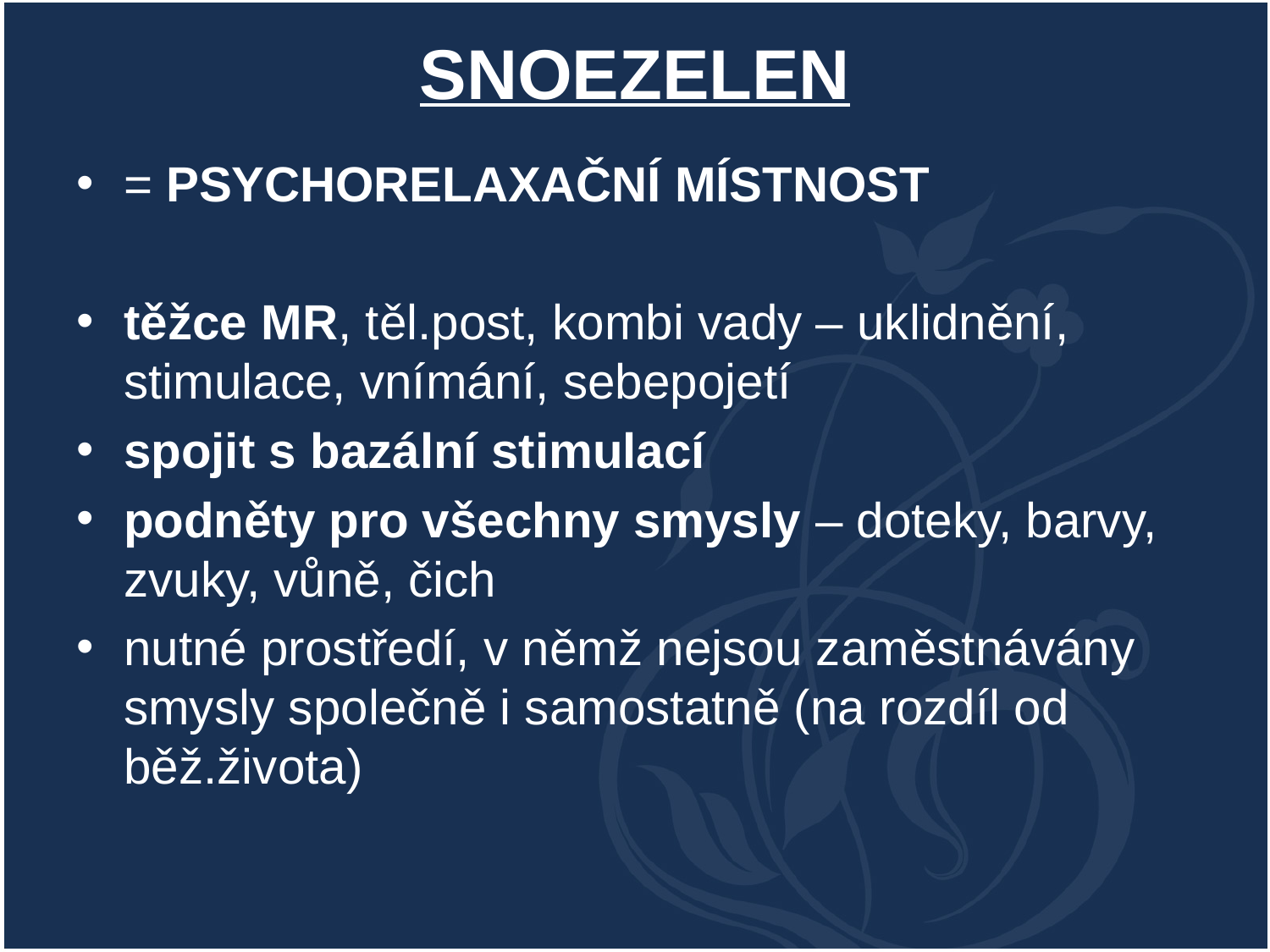

# SNOEZELEN
= PSYCHORELAXAČNÍ MÍSTNOST

těžce MR, těl.post, kombi vady – uklidnění, stimulace, vnímání, sebepojetí
spojit s bazální stimulací
podněty pro všechny smysly – doteky, barvy, zvuky, vůně, čich
nutné prostředí, v němž nejsou zaměstnávány smysly společně i samostatně (na rozdíl od běž.života)